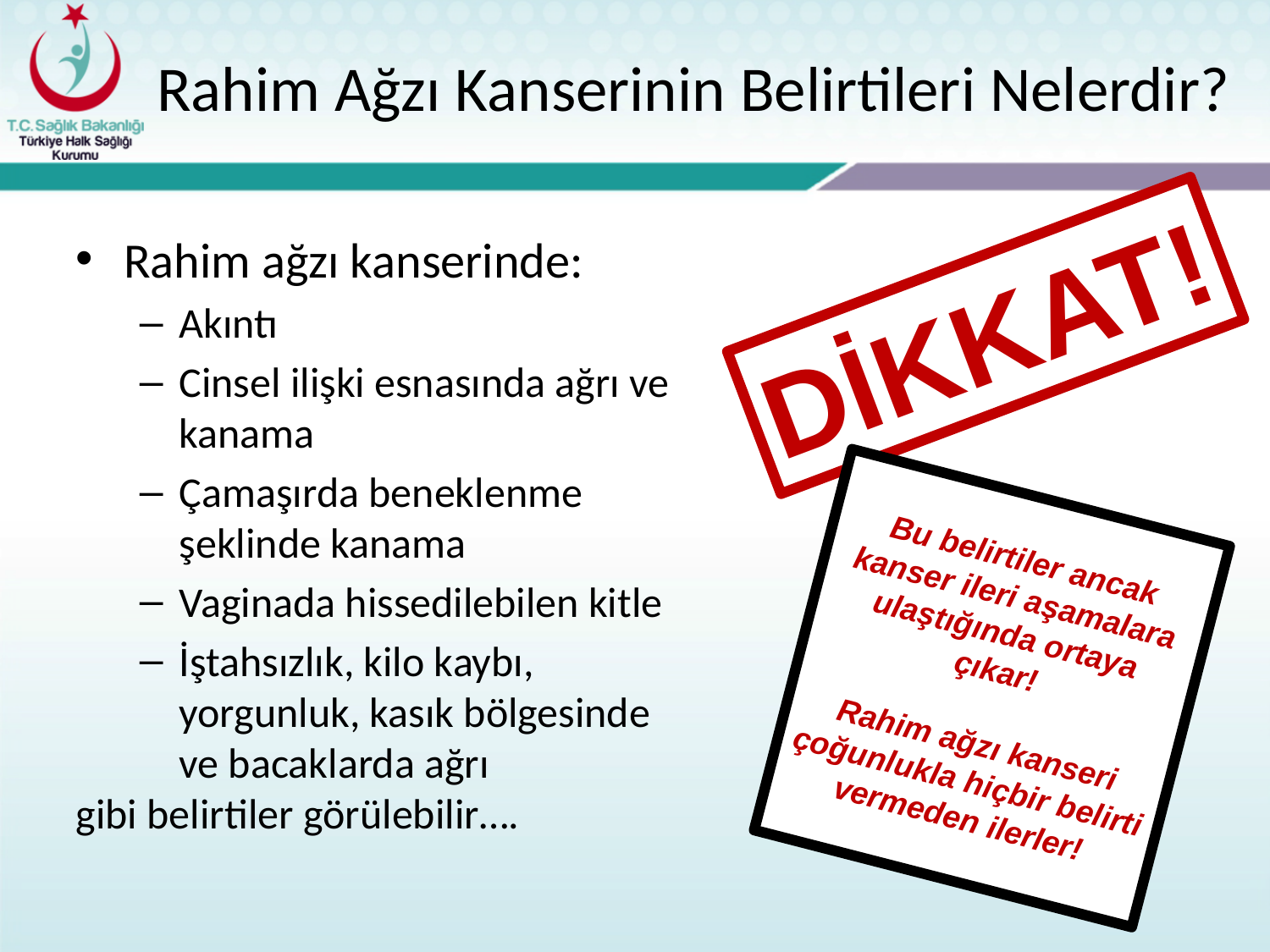

Rahim Ağzı Kanserinin Belirtileri Nelerdir?
Rahim ağzı kanserinde:
Akıntı
Cinsel ilişki esnasında ağrı ve kanama
Çamaşırda beneklenme şeklinde kanama
Vaginada hissedilebilen kitle
İştahsızlık, kilo kaybı, yorgunluk, kasık bölgesinde ve bacaklarda ağrı
gibi belirtiler görülebilir….
DİKKAT!

Bu belirtiler ancak kanser ileri aşamalara ulaştığında ortaya çıkar!

Rahim ağzı kanseri çoğunlukla hiçbir belirti vermeden ilerler!